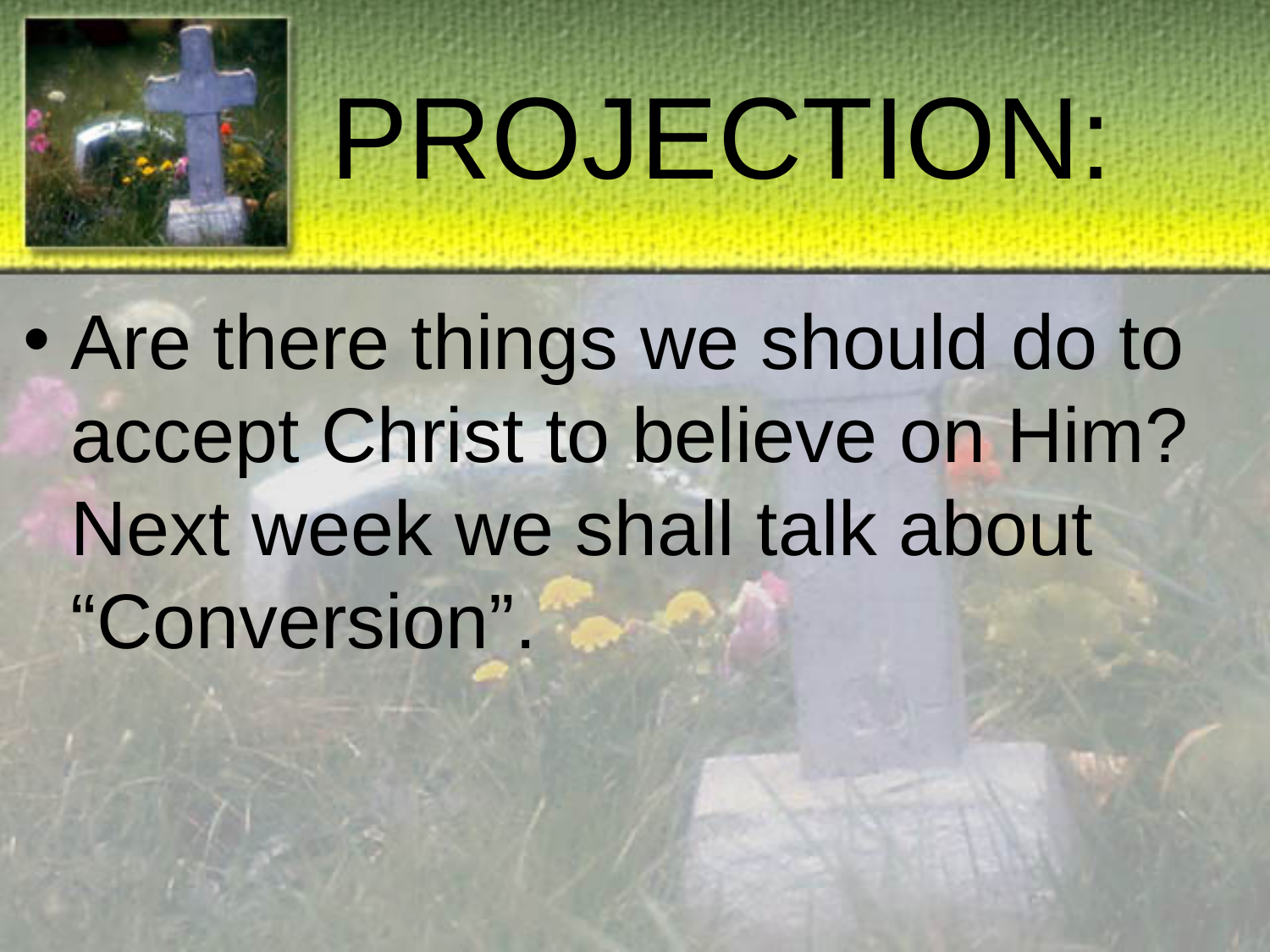

# PROJECTION:
Are there things we should do to accept Christ to believe on Him?  Next week we shall talk about “Conversion”.